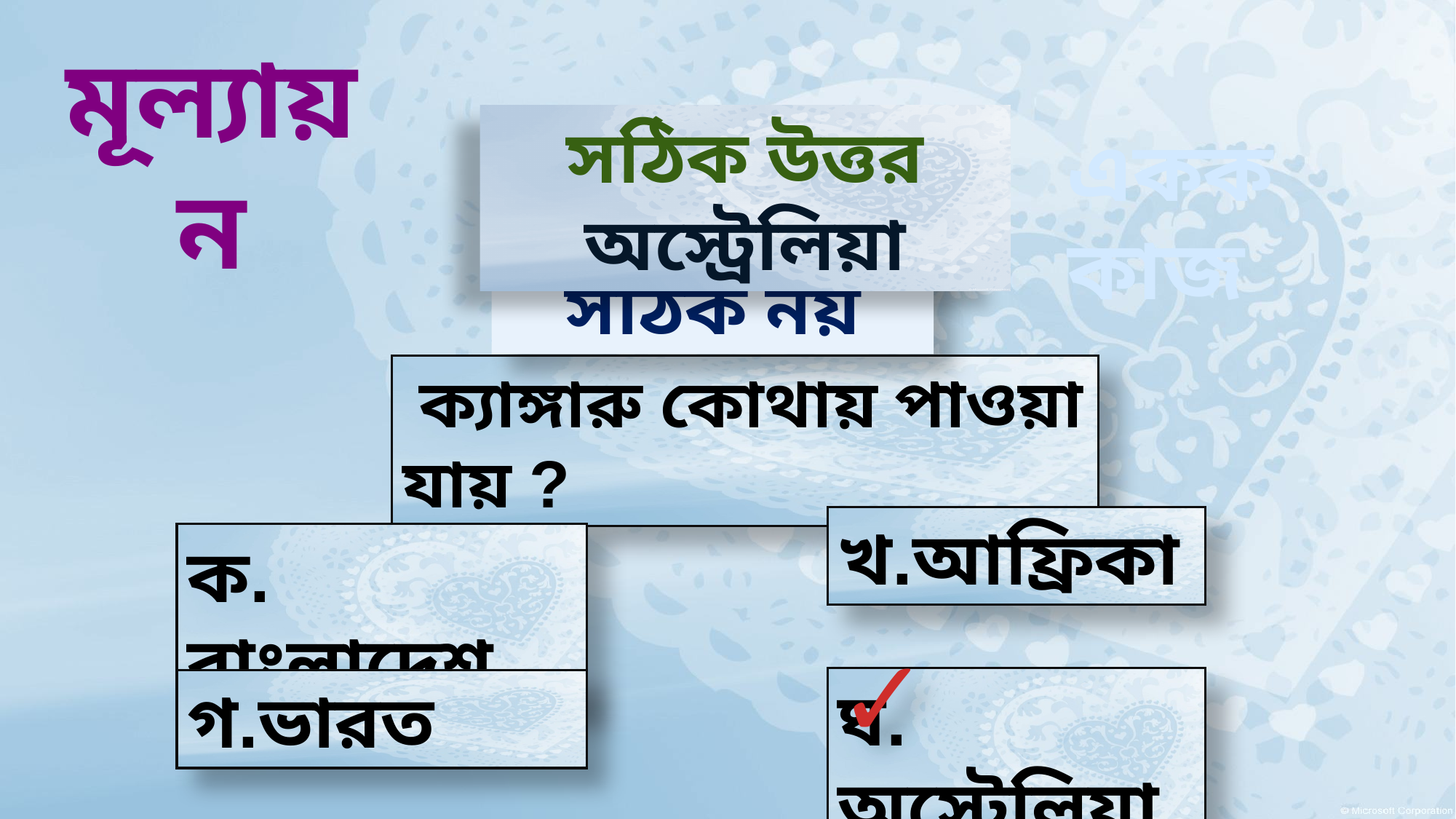

মূল্যায়ন
সঠিক উত্তর
অস্ট্রেলিয়া
একক কাজ
উত্তরটি সঠিক নয়
 ক্যাঙ্গারু কোথায় পাওয়া যায় ?
খ.আফ্রিকা
ক. বাংলাদেশ
✓
ঘ. অস্ট্রেলিয়া
গ.ভারত